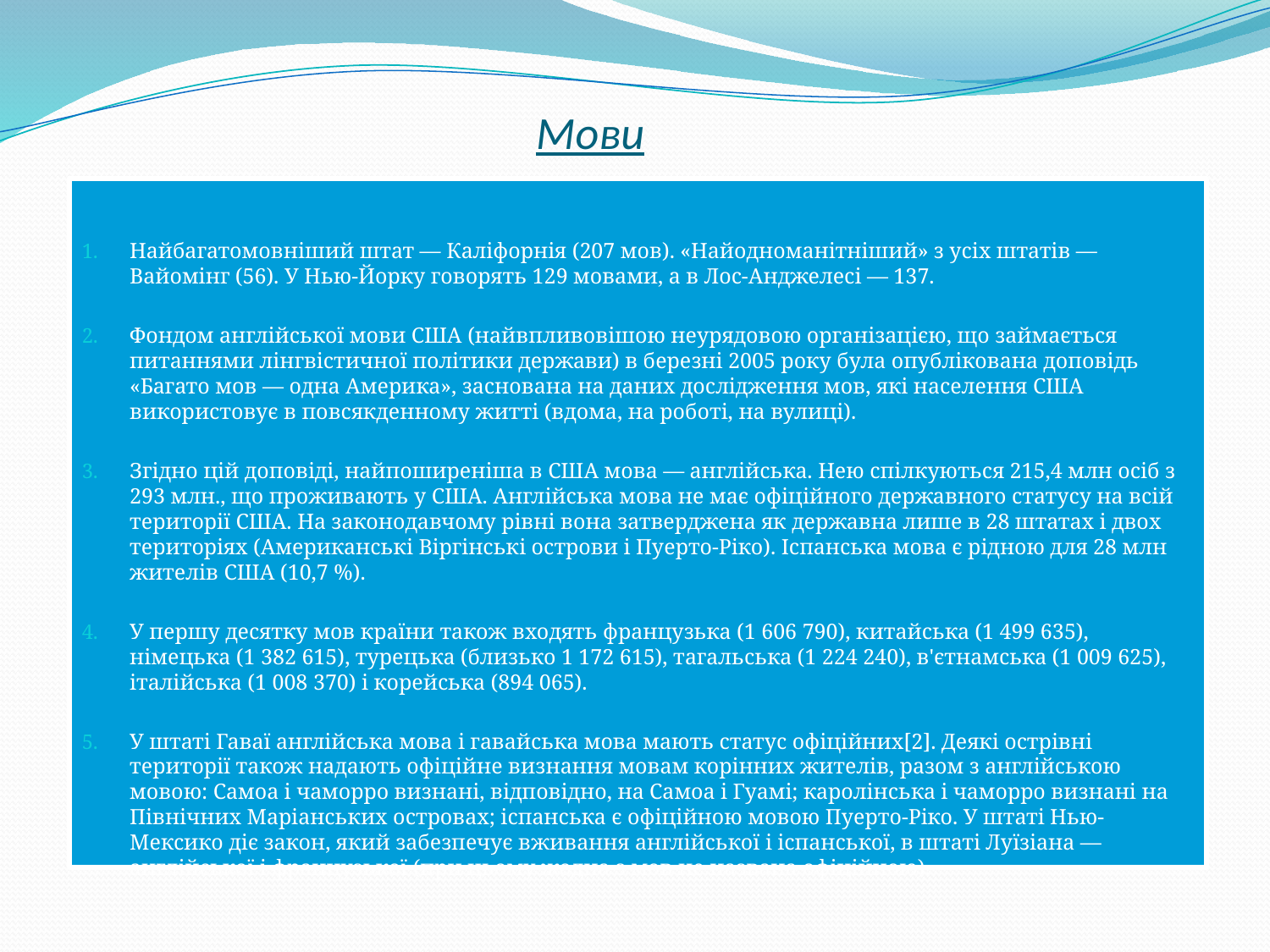

# Мови

Найбагатомовніший штат — Каліфорнія (207 мов). «Найодноманітніший» з усіх штатів — Вайомінг (56). У Нью-Йорку говорять 129 мовами, а в Лос-Анджелесі — 137.

Фондом англійської мови США (найвпливовішою неурядовою організацією, що займається питаннями лінгвістичної політики держави) в березні 2005 року була опублікована доповідь «Багато мов — одна Америка», заснована на даних дослідження мов, які населення США використовує в повсякденному житті (вдома, на роботі, на вулиці).

Згідно цій доповіді, найпоширеніша в США мова — англійська. Нею спілкуються 215,4 млн осіб з 293 млн., що проживають у США. Англійська мова не має офіційного державного статусу на всій території США. На законодавчому рівні вона затверджена як державна лише в 28 штатах і двох територіях (Американські Віргінські острови і Пуерто-Ріко). Іспанська мова є рідною для 28 млн жителів США (10,7 %).

У першу десятку мов країни також входять французька (1 606 790), китайська (1 499 635), німецька (1 382 615), турецька (близько 1 172 615), тагальська (1 224 240), в'єтнамська (1 009 625), італійська (1 008 370) і корейська (894 065).

У штаті Гаваї англійська мова і гавайська мова мають статус офіційних[2]. Деякі острівні території також надають офіційне визнання мовам корінних жителів, разом з англійською мовою: Самоа і чаморро визнані, відповідно, на Самоа і Гуамі; каролінська і чаморро визнані на Північних Маріанських островах; іспанська є офіційною мовою Пуерто-Ріко. У штаті Нью-Мексико діє закон, який забезпечує вживання англійської і іспанської, в штаті Луїзіана — англійської і французької (при цьому жодна з мов не названа офіційною).